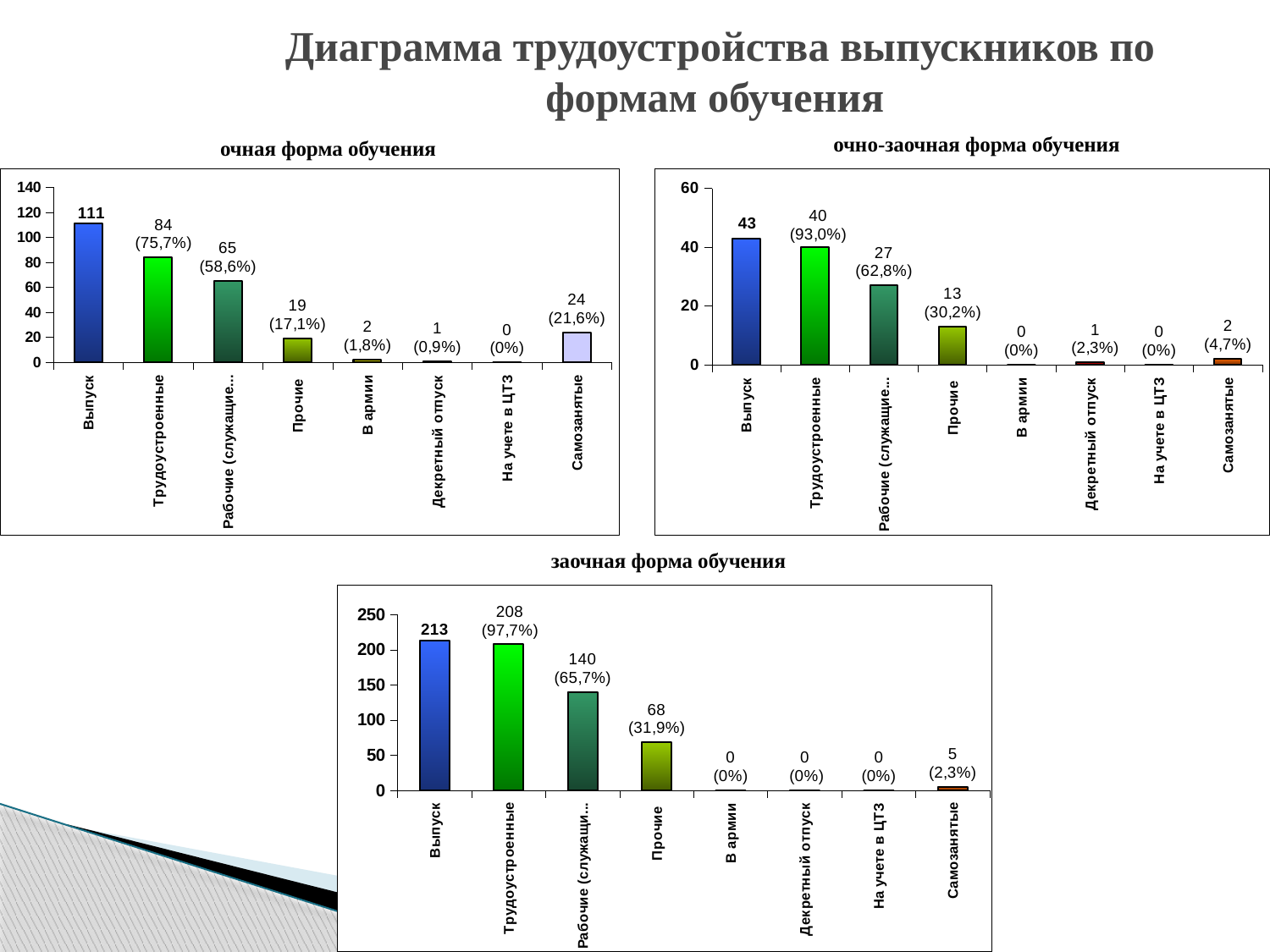

# Диаграмма трудоустройства выпускников по формам обучения
		очная форма обучения
| очно-заочная форма обучения |
| --- |

### Chart

| Category |  |
|---|---|
| Выпуск | 43.0 |
| Трудоустроенные | 40.0 |
| Рабочие (служащие) по профилю | 27.0 |
| Прочие  | 13.0 |
| В армии | 0.0 |
| Декретный отпуск | 1.0 |
| На учете в ЦТЗ | 0.0 |
| Самозанятые | 2.0 |

### Chart

| Category |  |
|---|---|
| Выпуск | 111.0 |
| Трудоустроенные | 84.0 |
| Рабочие (служащие) по профилю | 65.0 |
| Прочие  | 19.0 |
| В армии | 2.0 |
| Декретный отпуск | 1.0 |
| На учете в ЦТЗ | 0.0 |
| Самозанятые | 24.0 |
|  | заочная форма обучения |
| --- | --- |

### Chart

| Category |  |
|---|---|
| Выпуск | 213.0 |
| Трудоустроенные | 208.0 |
| Рабочие (служащие) по профилю | 140.0 |
| Прочие  | 68.0 |
| В армии | 0.0 |
| Декретный отпуск | 0.0 |
| На учете в ЦТЗ | 0.0 |
| Самозанятые | 5.0 |